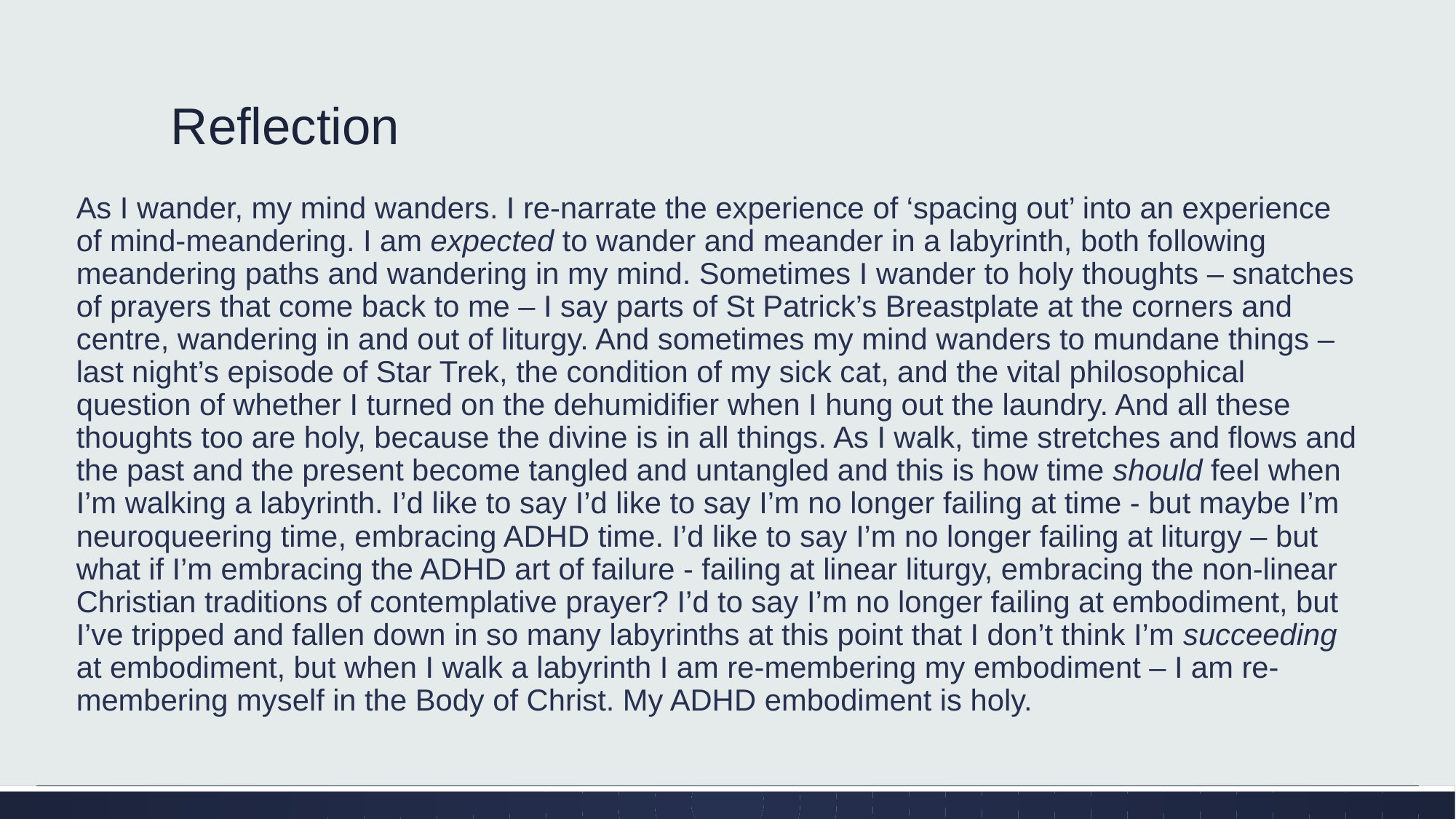

# Reflection
As I wander, my mind wanders. I re-narrate the experience of ‘spacing out’ into an experience of mind-meandering. I am expected to wander and meander in a labyrinth, both following meandering paths and wandering in my mind. Sometimes I wander to holy thoughts – snatches of prayers that come back to me – I say parts of St Patrick’s Breastplate at the corners and centre, wandering in and out of liturgy. And sometimes my mind wanders to mundane things – last night’s episode of Star Trek, the condition of my sick cat, and the vital philosophical question of whether I turned on the dehumidifier when I hung out the laundry. And all these thoughts too are holy, because the divine is in all things. As I walk, time stretches and flows and the past and the present become tangled and untangled and this is how time should feel when I’m walking a labyrinth. I’d like to say I’d like to say I’m no longer failing at time - but maybe I’m neuroqueering time, embracing ADHD time. I’d like to say I’m no longer failing at liturgy – but what if I’m embracing the ADHD art of failure - failing at linear liturgy, embracing the non-linear Christian traditions of contemplative prayer? I’d to say I’m no longer failing at embodiment, but I’ve tripped and fallen down in so many labyrinths at this point that I don’t think I’m succeeding at embodiment, but when I walk a labyrinth I am re-membering my embodiment – I am re-membering myself in the Body of Christ. My ADHD embodiment is holy.